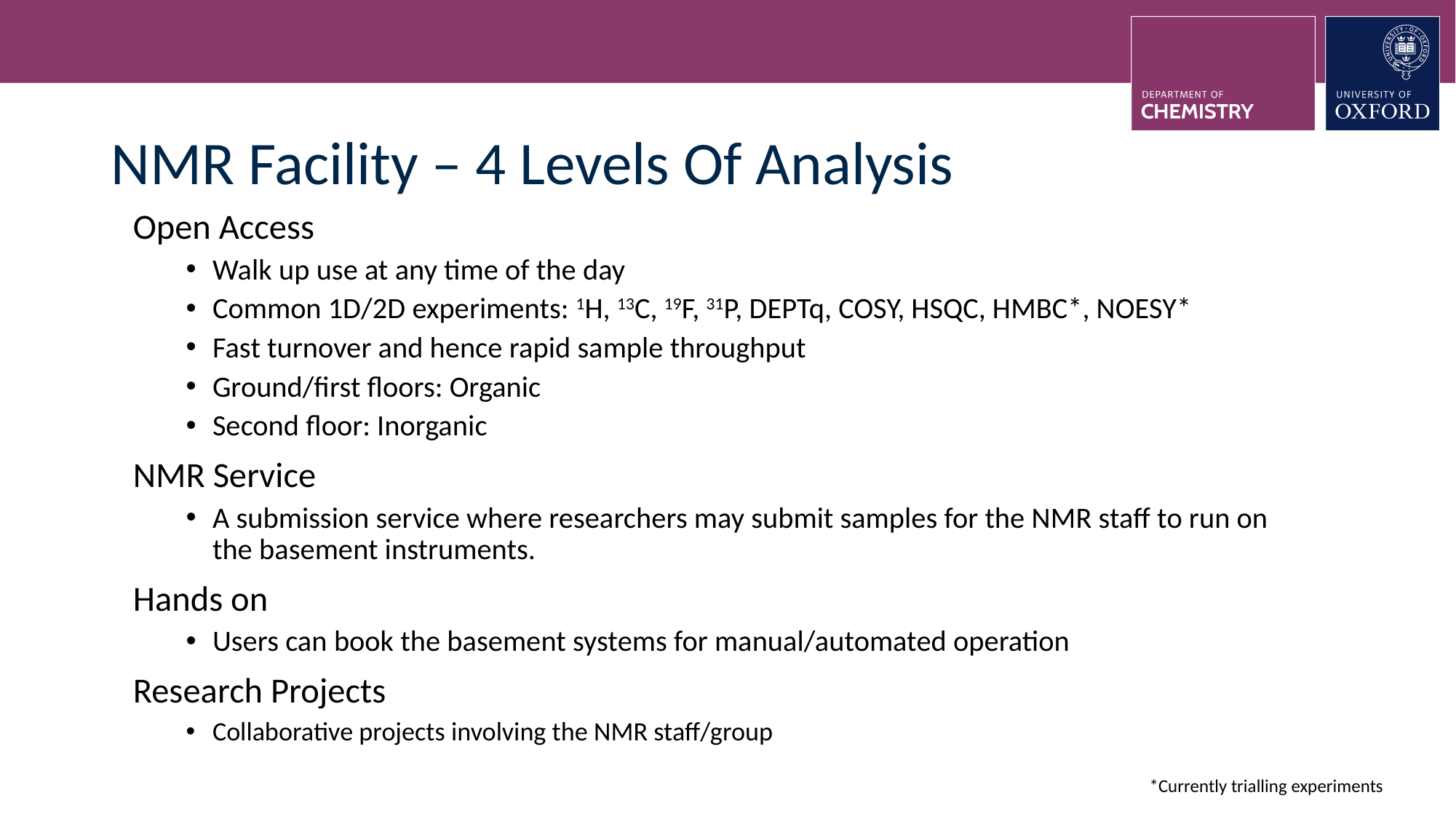

# NMR Facility – 4 Levels Of Analysis
Open Access
Walk up use at any time of the day
Common 1D/2D experiments: 1H, 13C, 19F, 31P, DEPTq, COSY, HSQC, HMBC*, NOESY*
Fast turnover and hence rapid sample throughput
Ground/first floors: Organic
Second floor: Inorganic
NMR Service
A submission service where researchers may submit samples for the NMR staff to run on the basement instruments.
Hands on
Users can book the basement systems for manual/automated operation
Research Projects
Collaborative projects involving the NMR staff/group

*Currently trialling experiments